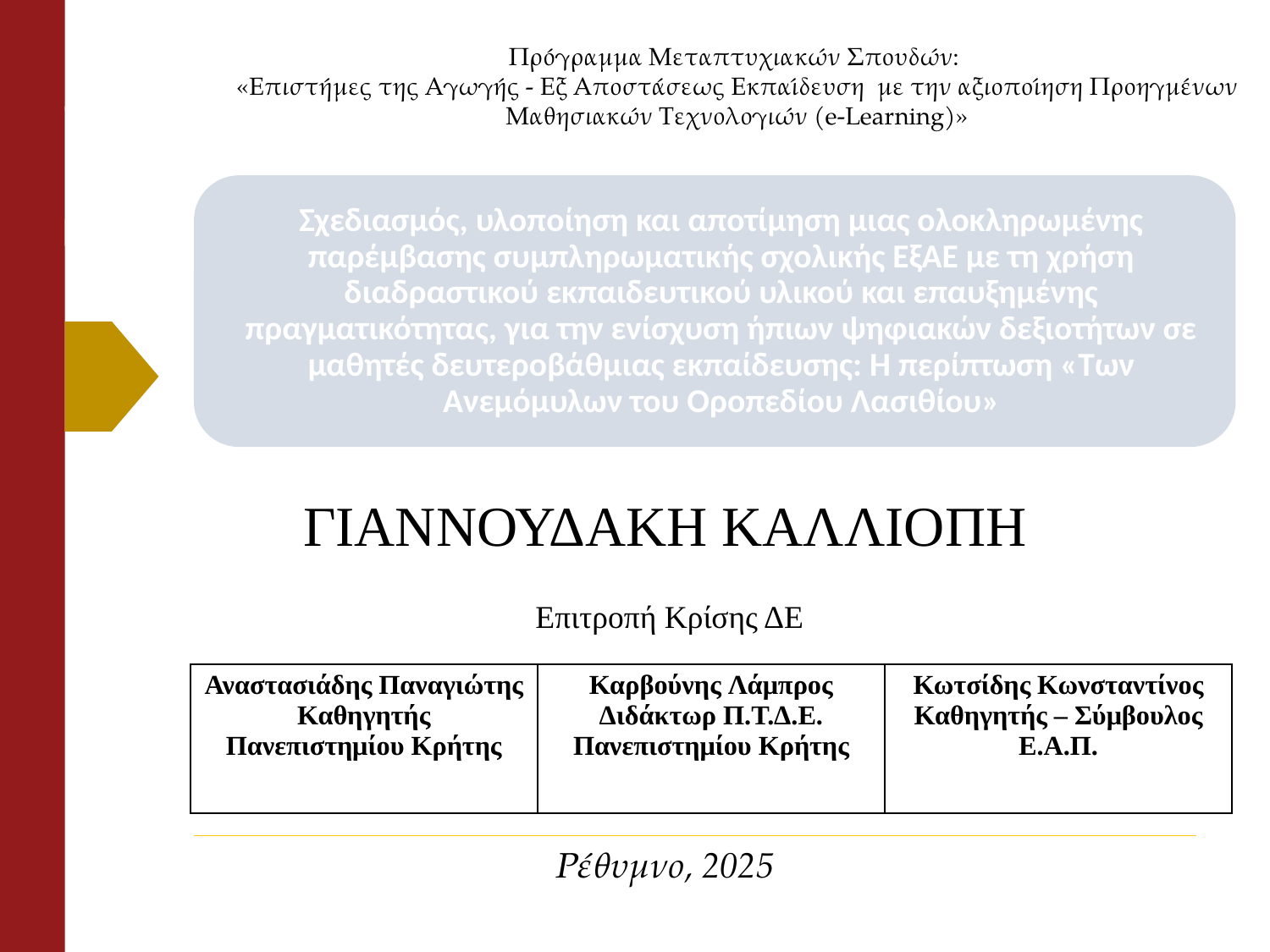

Πρόγραμμα Μεταπτυχιακών Σπουδών:
«Επιστήμες της Αγωγής - Εξ Αποστάσεως Εκπαίδευση  με την αξιοποίηση Προηγμένων Μαθησιακών Τεχνολογιών (e-Learning)»
Σχεδιασμός, υλοποίηση και αποτίμηση μιας ολοκληρωμένης παρέμβασης συμπληρωματικής σχολικής ΕξΑΕ με τη χρήση διαδραστικού εκπαιδευτικού υλικού και επαυξημένης πραγματικότητας, για την ενίσχυση ήπιων ψηφιακών δεξιοτήτων σε μαθητές δευτεροβάθμιας εκπαίδευσης: Η περίπτωση «Των Ανεμόμυλων του Οροπεδίου Λασιθίου»
ΓΙΑΝΝΟΥΔΑΚΗ ΚΑΛΛΙΟΠΗ
Επιτροπή Κρίσης ΔΕ
| Αναστασιάδης Παναγιώτης Καθηγητής Πανεπιστημίου Κρήτης | Καρβούνης Λάμπρος Διδάκτωρ Π.Τ.Δ.Ε. Πανεπιστημίου Κρήτης | Κωτσίδης Κωνσταντίνος Καθηγητής – Σύμβουλος Ε.Α.Π. |
| --- | --- | --- |
Ρέθυμνο, 2025